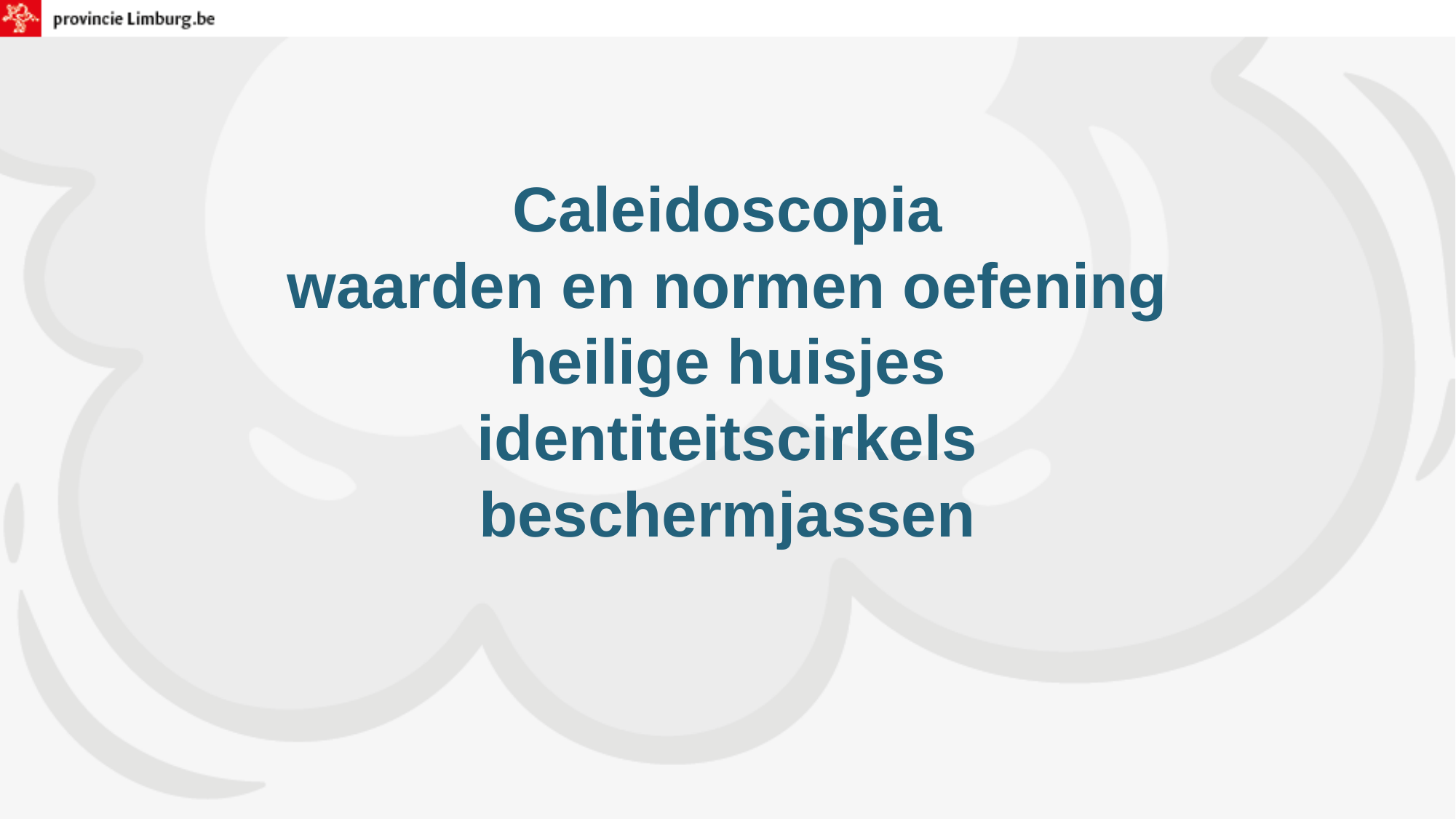

# Caleidoscopia waarden en normen oefening heilige huisjes identiteitscirkels beschermjassen